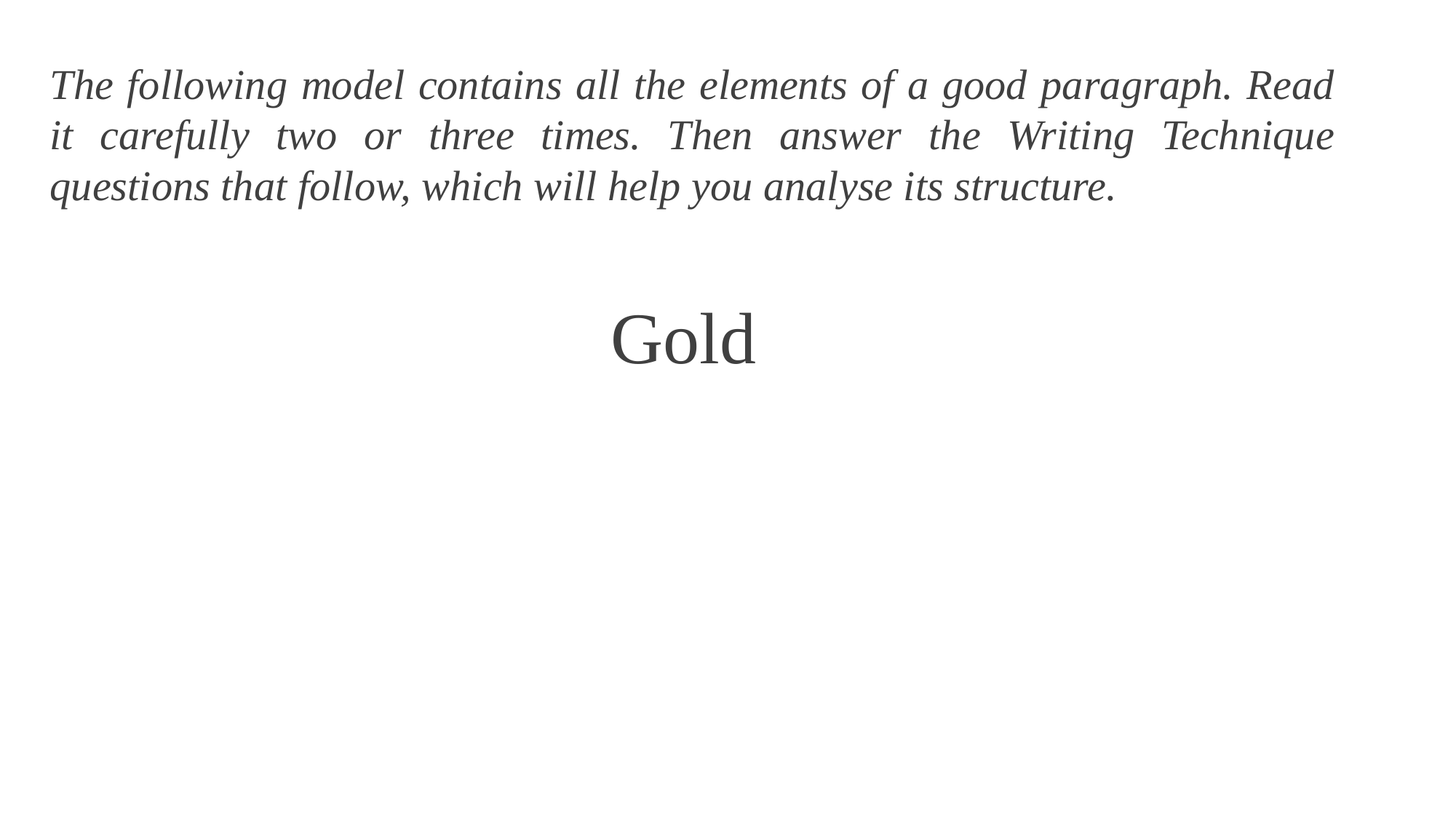

The following model contains all the elements of a good paragraph. Read it carefully two or three times. Then answer the Writing Technique questions that follow, which will help you analyse its structure.

Gold